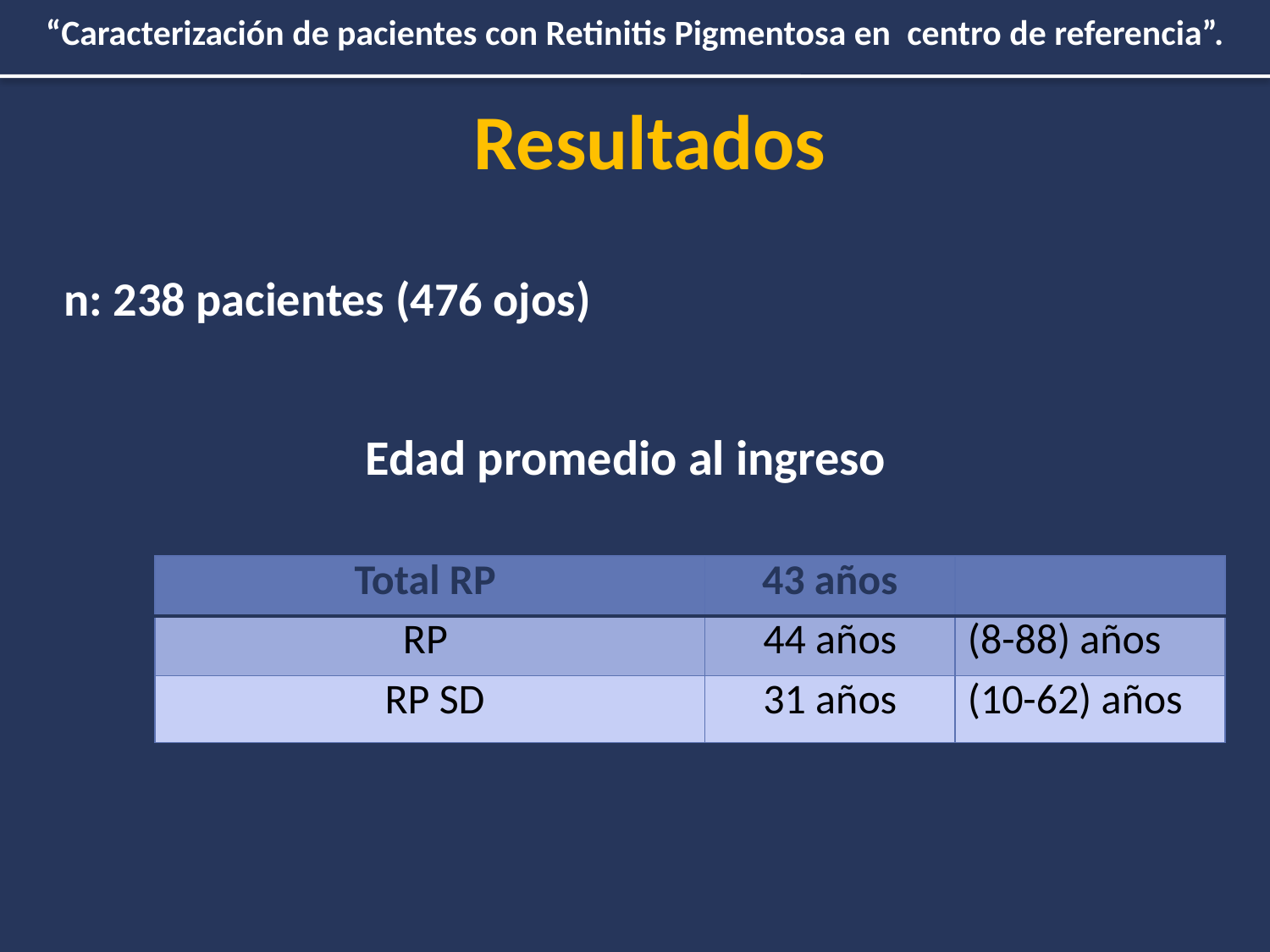

#
 “Caracterización de pacientes con Retinitis Pigmentosa en  centro de referencia”.

Resultados

   n: 238 pacientes (476 ojos)

Edad promedio al ingreso
| Total RP | 43 años |  |
| --- | --- | --- |
| RP | 44 años | (8-88) años |
| RP SD | 31 años | (10-62) años |